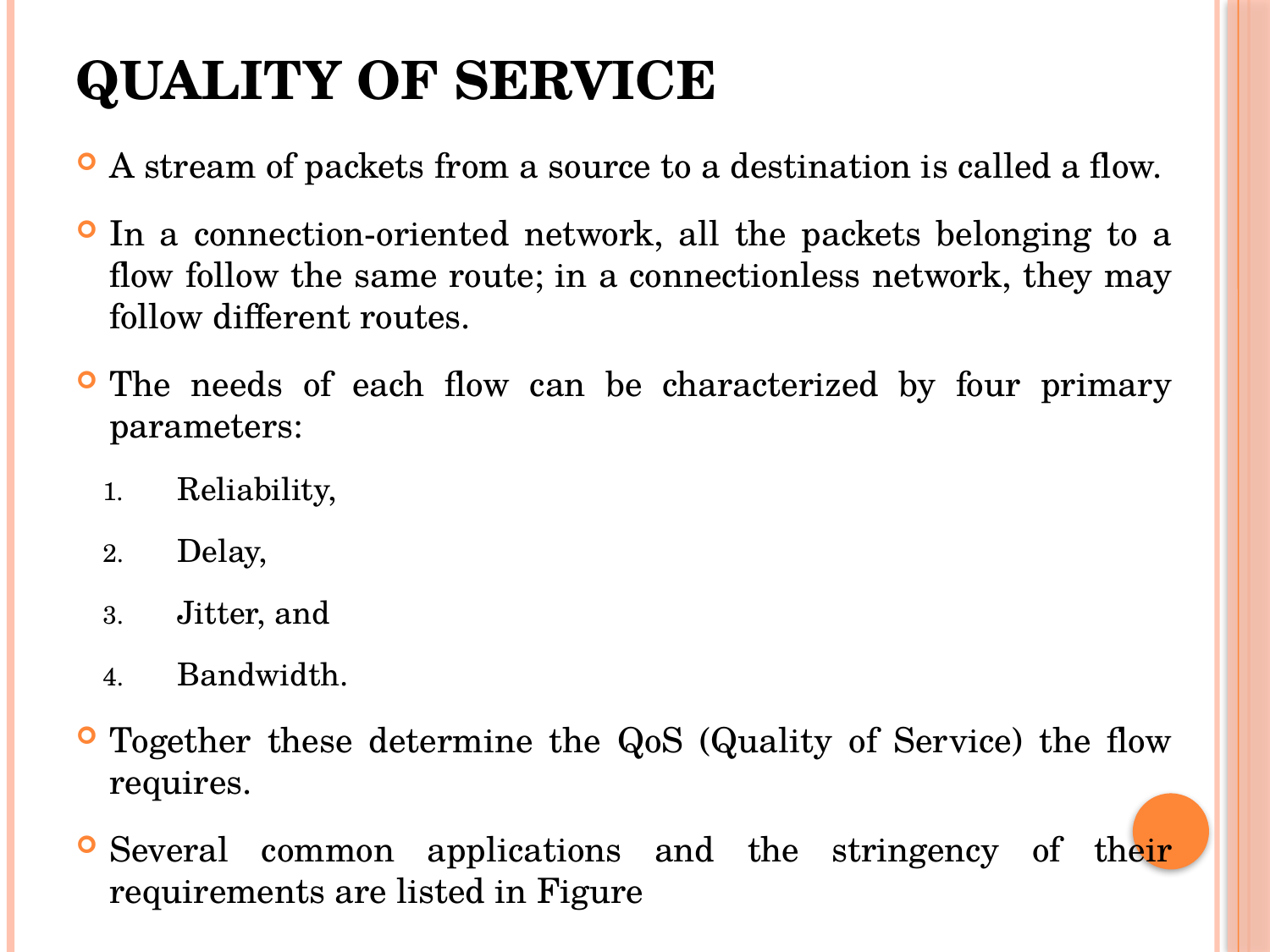

# Quality of Service
A stream of packets from a source to a destination is called a flow.
In a connection-oriented network, all the packets belonging to a flow follow the same route; in a connectionless network, they may follow different routes.
The needs of each flow can be characterized by four primary parameters:
Reliability,
Delay,
Jitter, and
Bandwidth.
Together these determine the QoS (Quality of Service) the flow requires.
Several common applications and the stringency of their requirements are listed in Figure